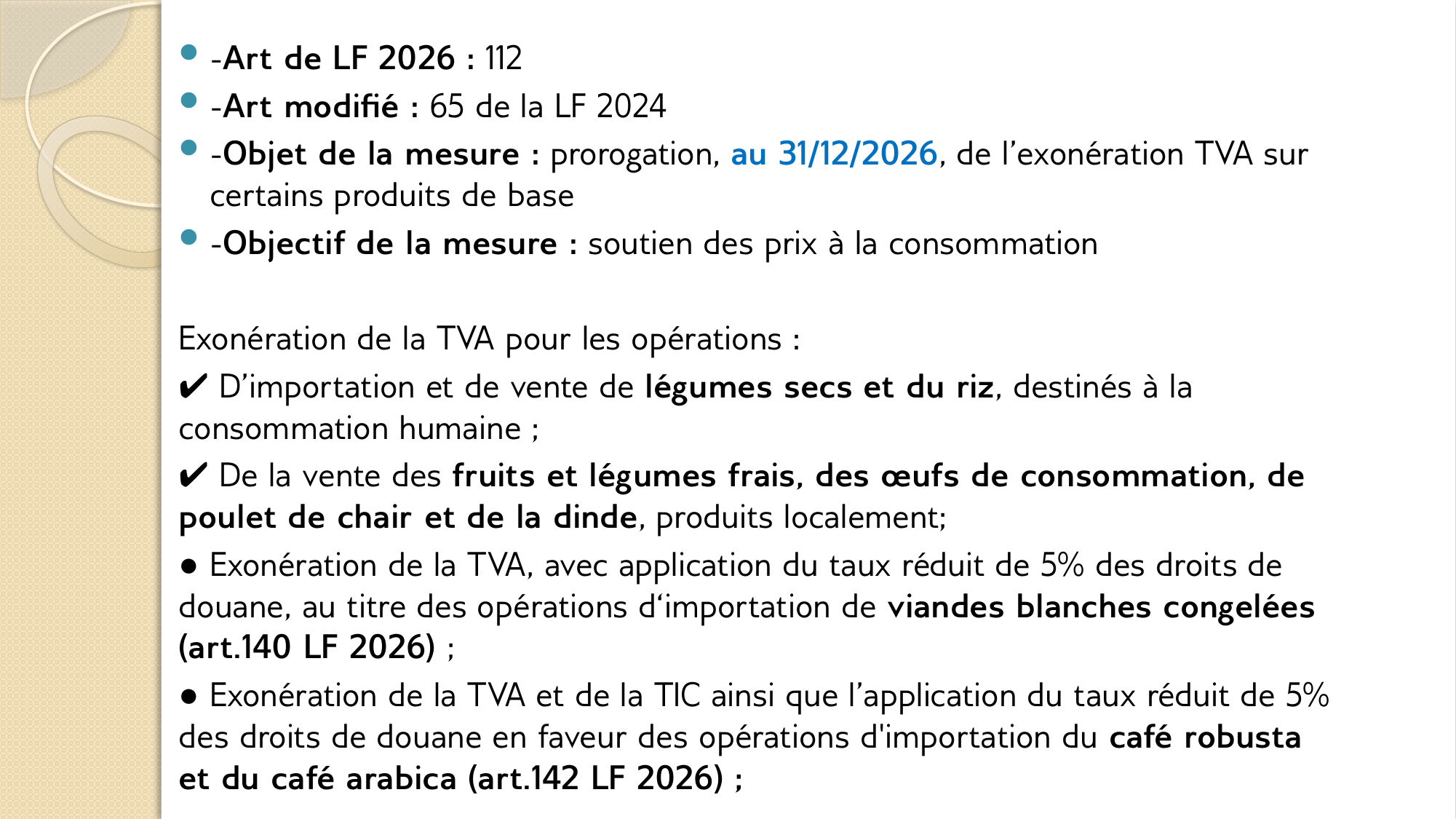

-Art de LF 2026 : 112
-Art modifié : 65 de la LF 2024
-Objet de la mesure : prorogation, au 31/12/2026, de l’exonération TVA sur certains produits de base
-Objectif de la mesure : soutien des prix à la consommation

	Exonération de la TVA pour les opérations :
✔ D’importation et de vente de légumes secs et du riz, destinés à la consommation humaine ;
✔ De la vente des fruits et légumes frais, des œufs de consommation, de poulet de chair et de la dinde, produits localement;
● Exonération de la TVA, avec application du taux réduit de 5% des droits de douane, au titre des opérations d‘importation de viandes blanches congelées (art.140 LF 2026) ;
● Exonération de la TVA et de la TIC ainsi que l’application du taux réduit de 5% des droits de douane en faveur des opérations d'importation du café robusta et du café arabica (art.142 LF 2026) ;